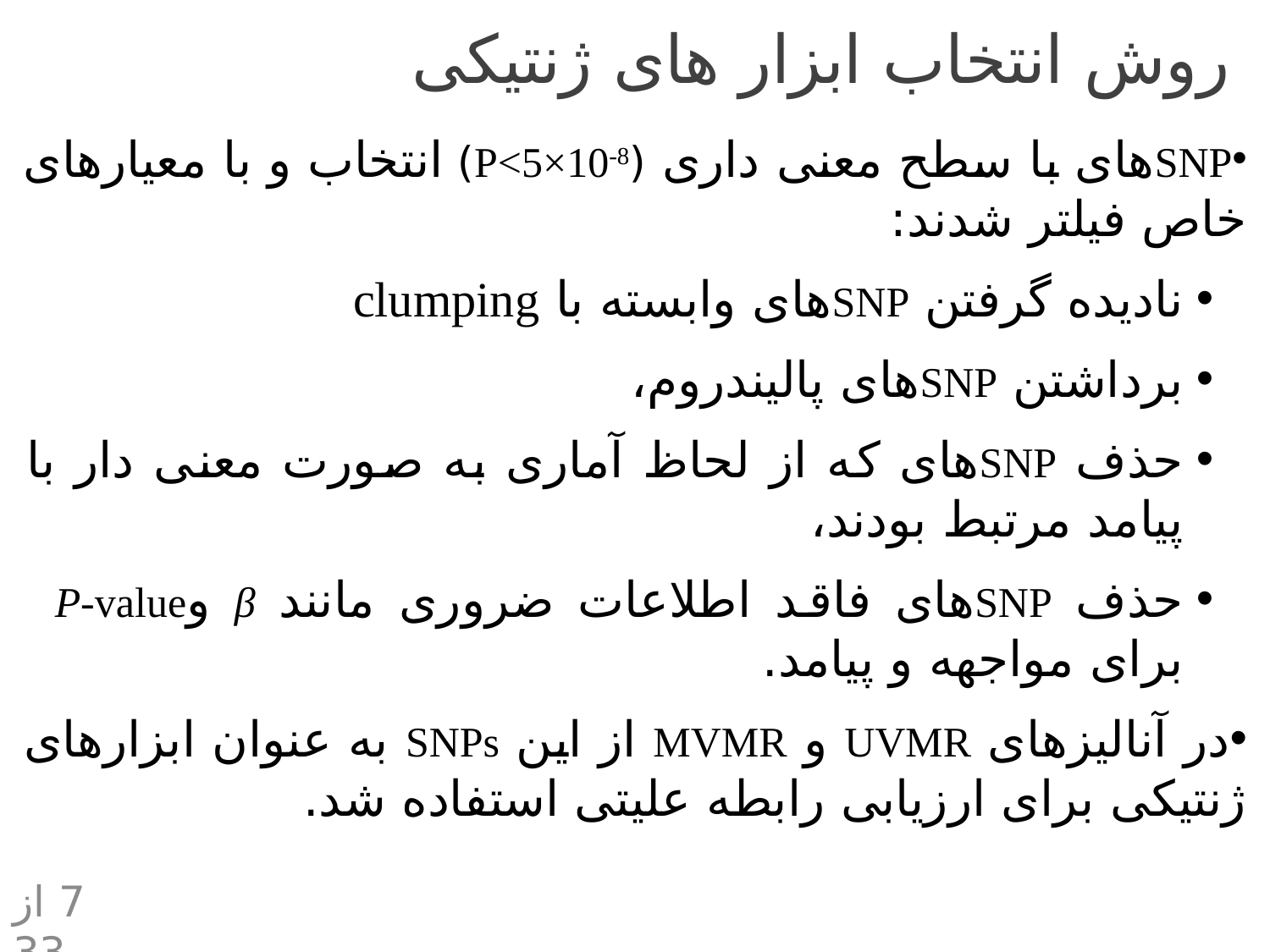

روش انتخاب ابزار های ژنتیکی
SNPهای با سطح معنی داری (P<5×10-8) انتخاب و با معیارهای خاص فیلتر شدند:
نادیده گرفتن SNPهای وابسته با clumping
برداشتن SNPهای پالیندروم،
حذف SNPهای که از لحاظ آماری به صورت معنی دار با پیامد مرتبط بودند،
حذف SNPهای فاقد اطلاعات ضروری مانند β وP-value  برای مواجهه و پیامد.
در آنالیز‌های UVMR و MVMR از این SNPs به عنوان ابزارهای ژنتیکی برای ارزیابی رابطه علیتی استفاده شد.
 7 از 33